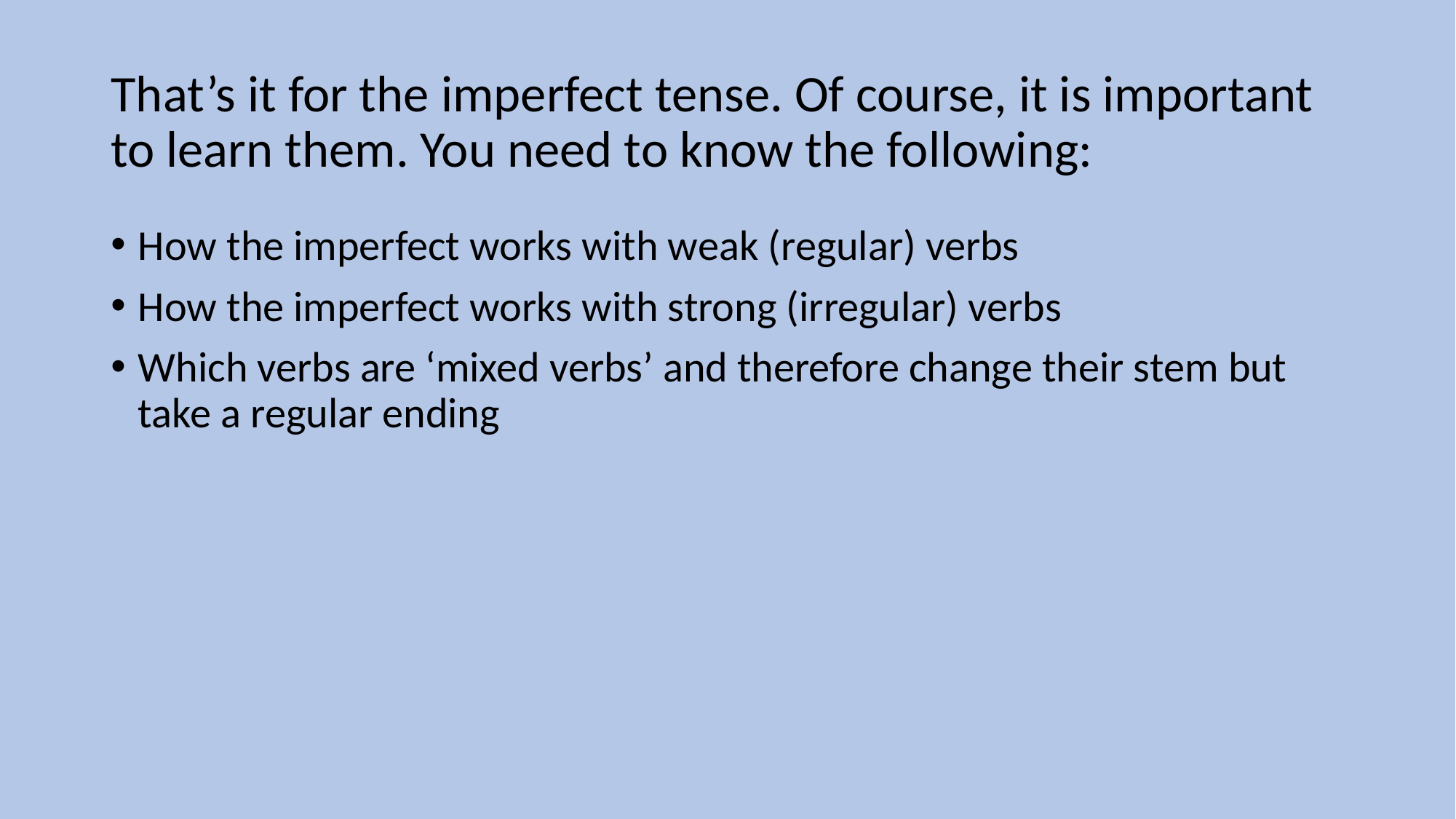

# That’s it for the imperfect tense. Of course, it is important to learn them. You need to know the following:
How the imperfect works with weak (regular) verbs
How the imperfect works with strong (irregular) verbs
Which verbs are ‘mixed verbs’ and therefore change their stem but take a regular ending